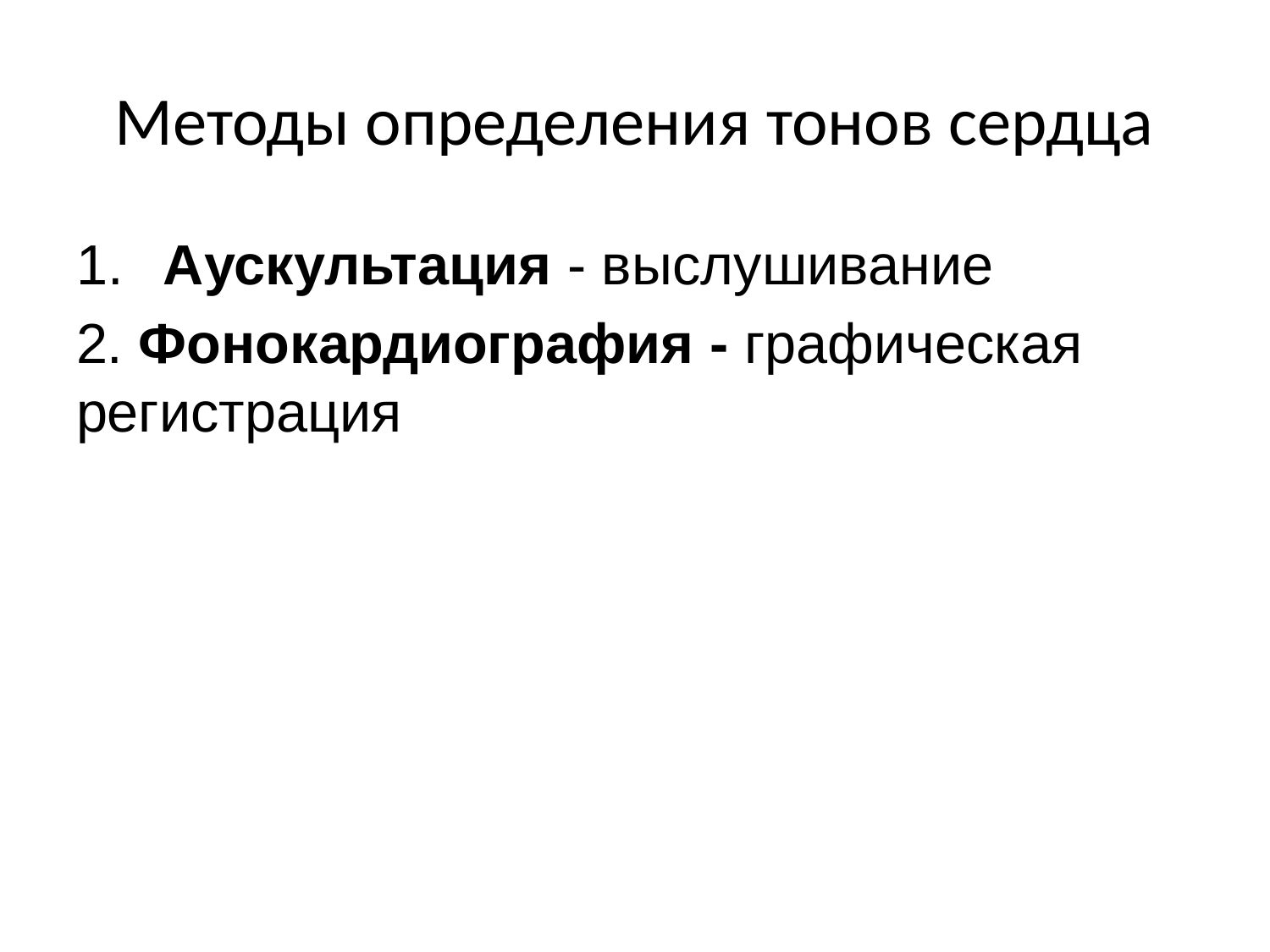

# Методы определения тонов сердца
 Аускультация - выслушивание
2. Фонокардиография - графическая регистрация